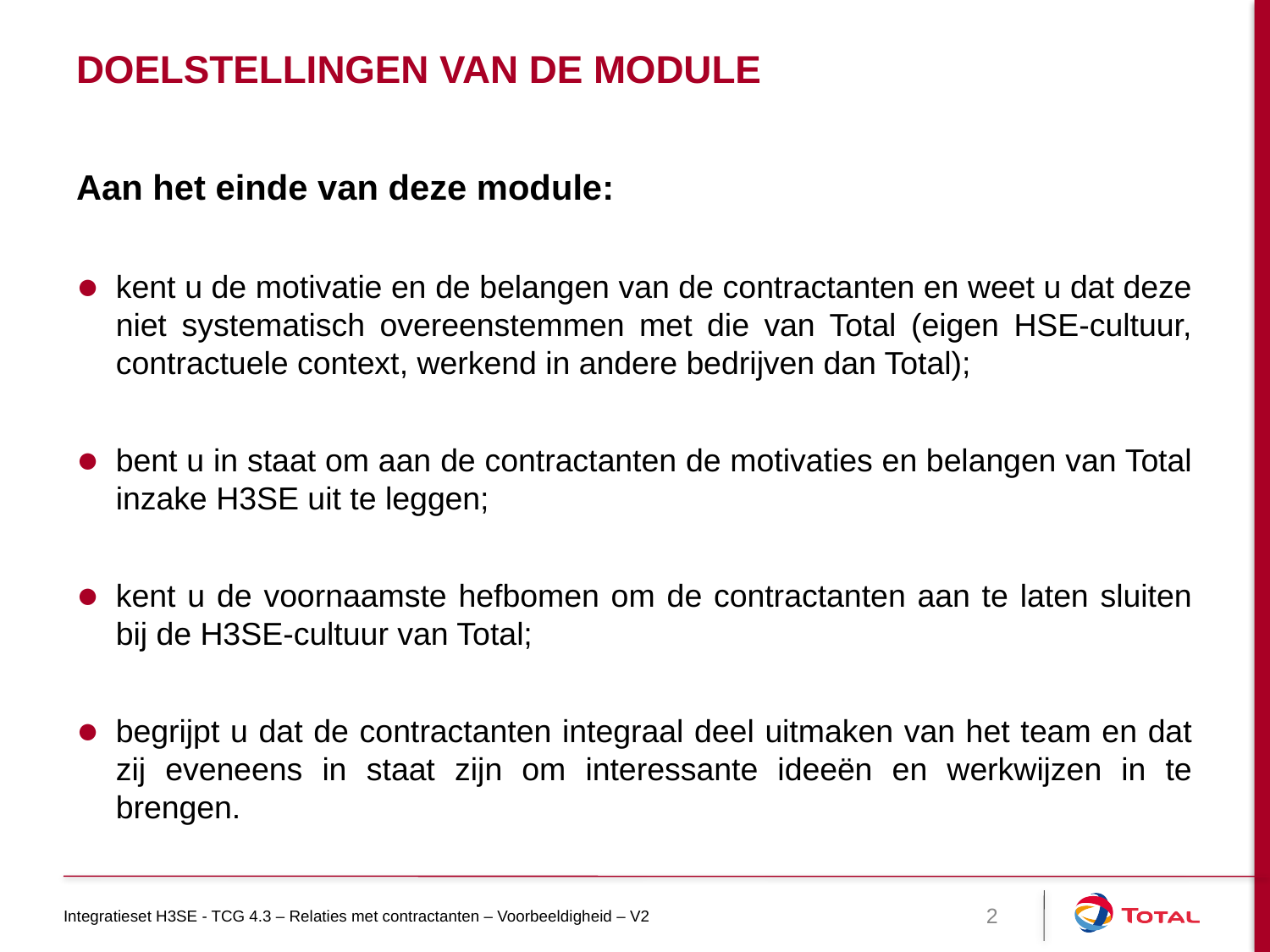

# Doelstellingen van de module
Aan het einde van deze module:

kent u de motivatie en de belangen van de contractanten en weet u dat deze niet systematisch overeenstemmen met die van Total (eigen HSE-cultuur, contractuele context, werkend in andere bedrijven dan Total);

bent u in staat om aan de contractanten de motivaties en belangen van Total inzake H3SE uit te leggen;

kent u de voornaamste hefbomen om de contractanten aan te laten sluiten bij de H3SE-cultuur van Total;

begrijpt u dat de contractanten integraal deel uitmaken van het team en dat zij eveneens in staat zijn om interessante ideeën en werkwijzen in te brengen.
Integratieset H3SE - TCG 4.3 – Relaties met contractanten – Voorbeeldigheid – V2
2